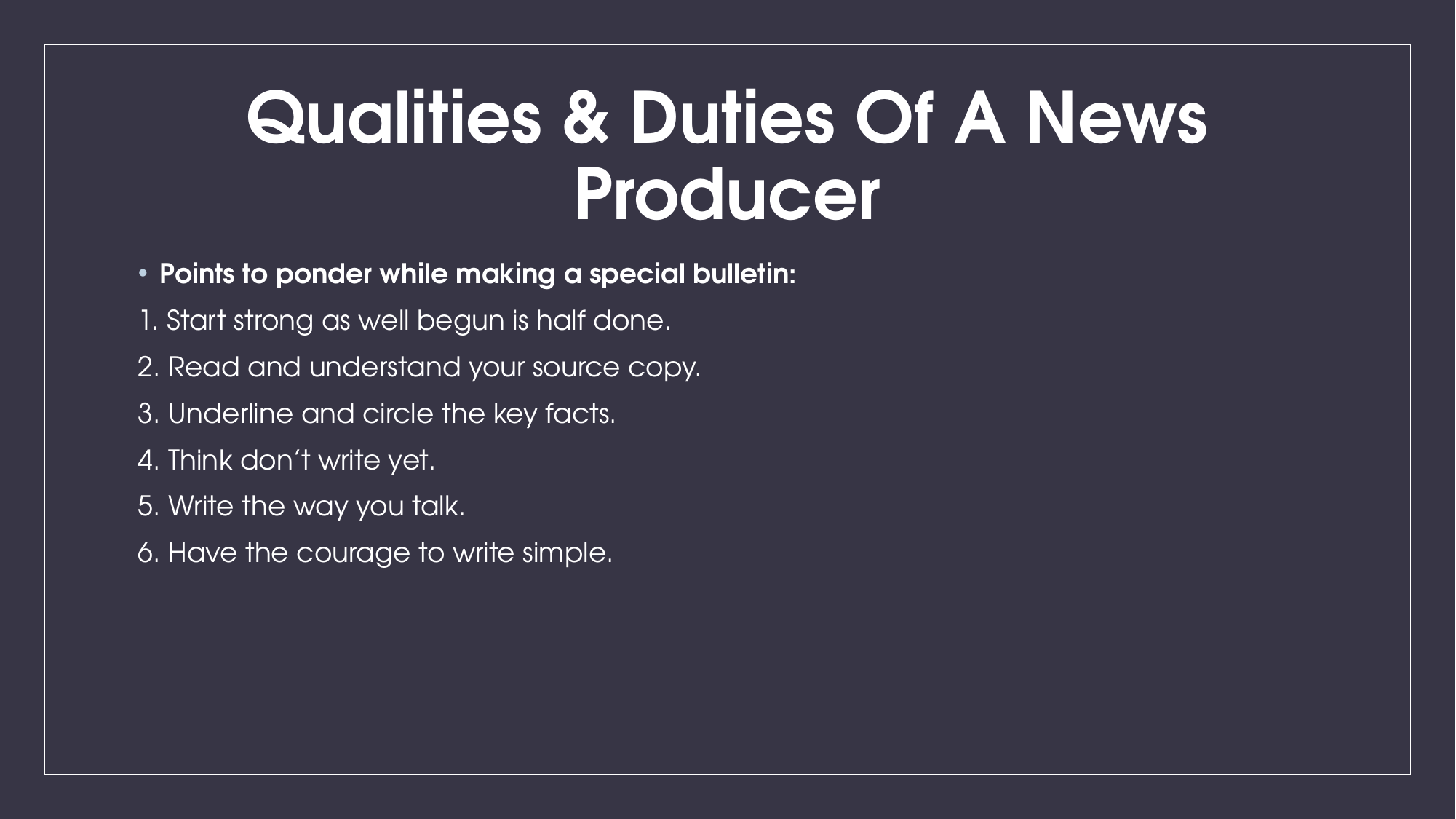

# Qualities & Duties Of A News Producer
Points to ponder while making a special bulletin:
1. Start strong as well begun is half done.
2. Read and understand your source copy.
3. Underline and circle the key facts.
4. Think don’t write yet.
5. Write the way you talk.
6. Have the courage to write simple.